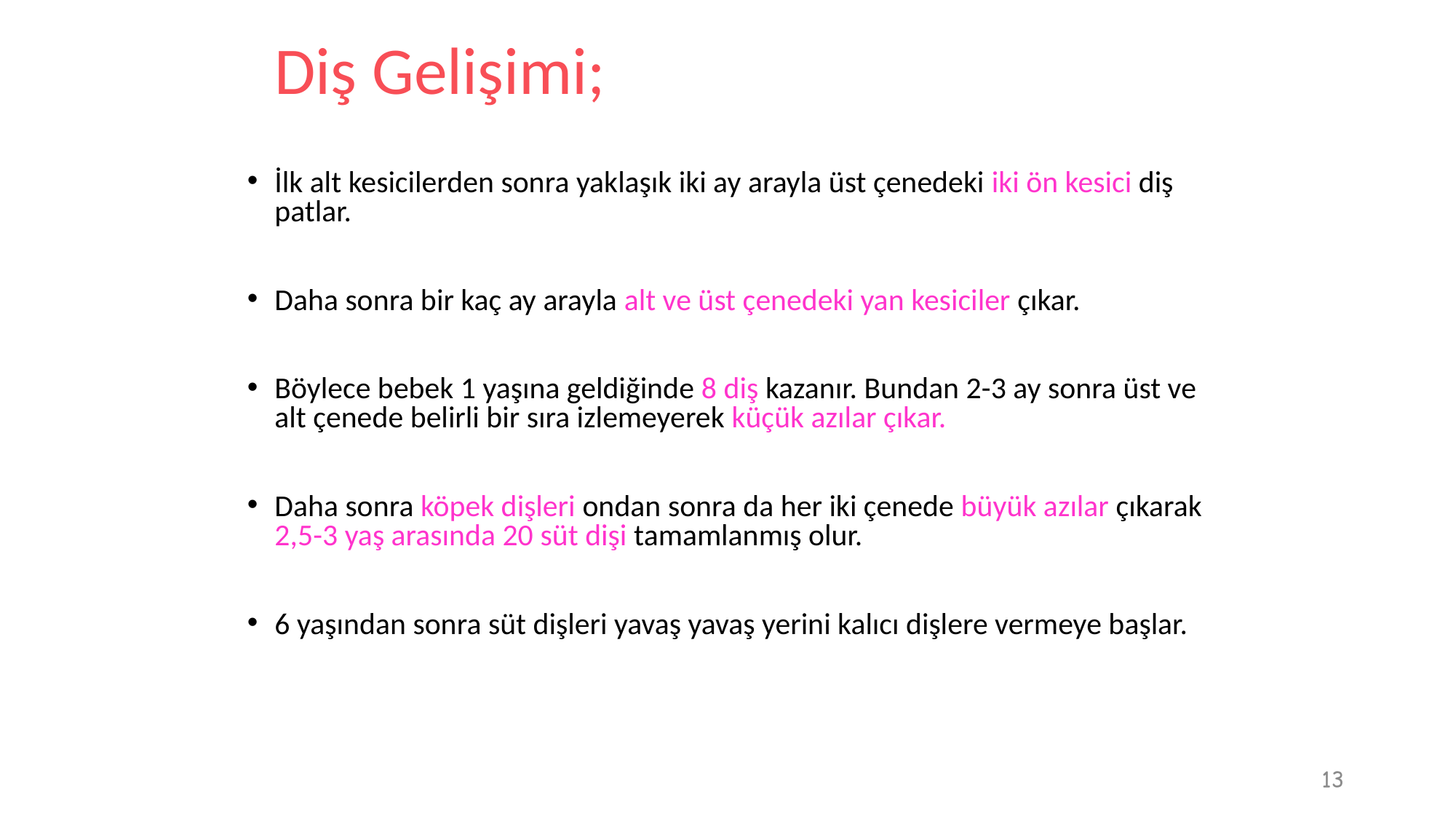

# Diş Gelişimi;
İlk alt kesicilerden sonra yaklaşık iki ay arayla üst çenedeki iki ön kesici diş patlar.

Daha sonra bir kaç ay arayla alt ve üst çenedeki yan kesiciler çıkar.

Böylece bebek 1 yaşına geldiğinde 8 diş kazanır. Bundan 2-3 ay sonra üst ve alt çenede belirli bir sıra izlemeyerek küçük azılar çıkar.

Daha sonra köpek dişleri ondan sonra da her iki çenede büyük azılar çıkarak 2,5-3 yaş arasında 20 süt dişi tamamlanmış olur.

6 yaşından sonra süt dişleri yavaş yavaş yerini kalıcı dişlere vermeye başlar.
13